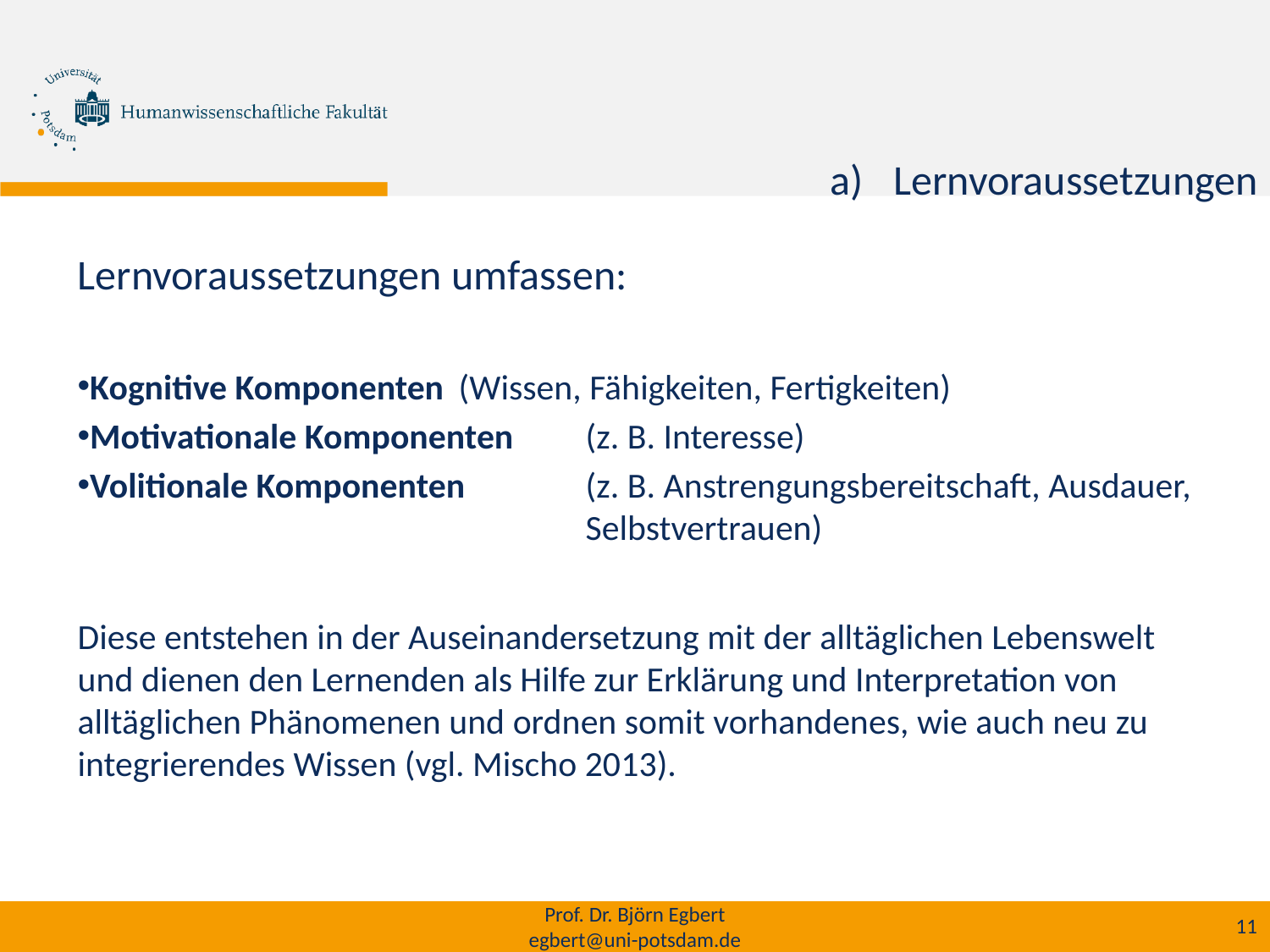

# Lernvoraussetzungen
Lernvoraussetzungen umfassen:

Kognitive Komponenten	(Wissen, Fähigkeiten, Fertigkeiten)
Motivationale Komponenten	(z. B. Interesse)
Volitionale Komponenten	(z. B. Anstrengungsbereitschaft, Ausdauer, 				Selbstvertrauen)

Diese entstehen in der Auseinandersetzung mit der alltäglichen Lebenswelt und dienen den Lernenden als Hilfe zur Erklärung und Interpretation von alltäglichen Phänomenen und ordnen somit vorhandenes, wie auch neu zu integrierendes Wissen (vgl. Mischo 2013).

Prof. Dr. Björn Egbert
egbert@uni-potsdam.de

11